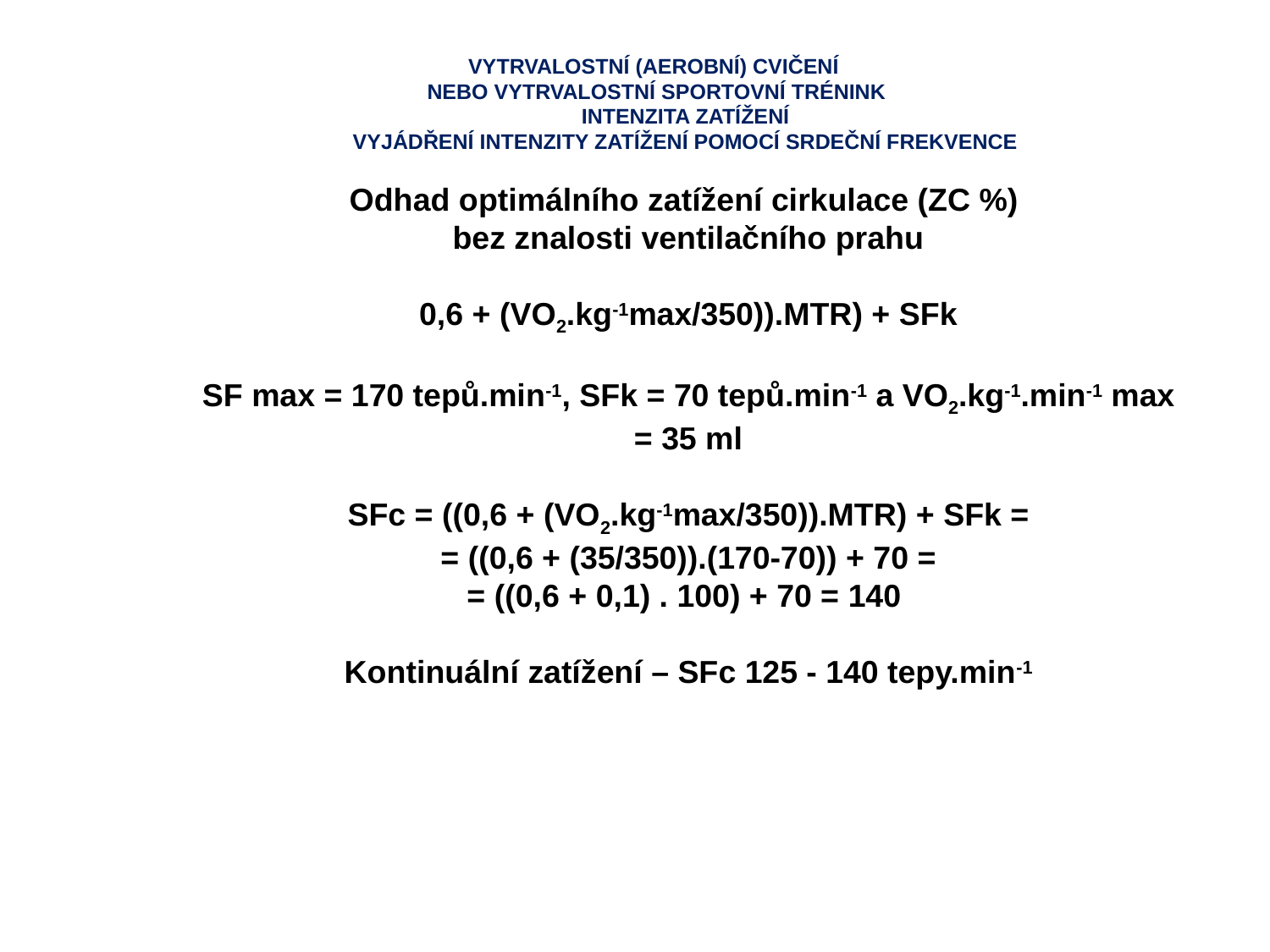

VYTRVALOSTNÍ (AEROBNÍ) CVIČENÍ
NEBO VYTRVALOSTNÍ SPORTOVNÍ TRÉNINK
INTENZITA ZATÍŽENÍ
VYJÁDŘENÍ INTENZITY ZATÍŽENÍ POMOCÍ SRDEČNÍ FREKVENCE

Odhad optimálního zatížení cirkulace (ZC %)
bez znalosti ventilačního prahu

0,6 + (VO2.kg-1max/350)).MTR) + SFk

SF max = 170 tepů.min-1, SFk = 70 tepů.min-1 a VO2.kg-1.min-1 max = 35 ml

SFc = ((0,6 + (VO2.kg-1max/350)).MTR) + SFk =
= ((0,6 + (35/350)).(170-70)) + 70 =
= ((0,6 + 0,1) . 100) + 70 = 140

Kontinuální zatížení – SFc 125 - 140 tepy.min-1